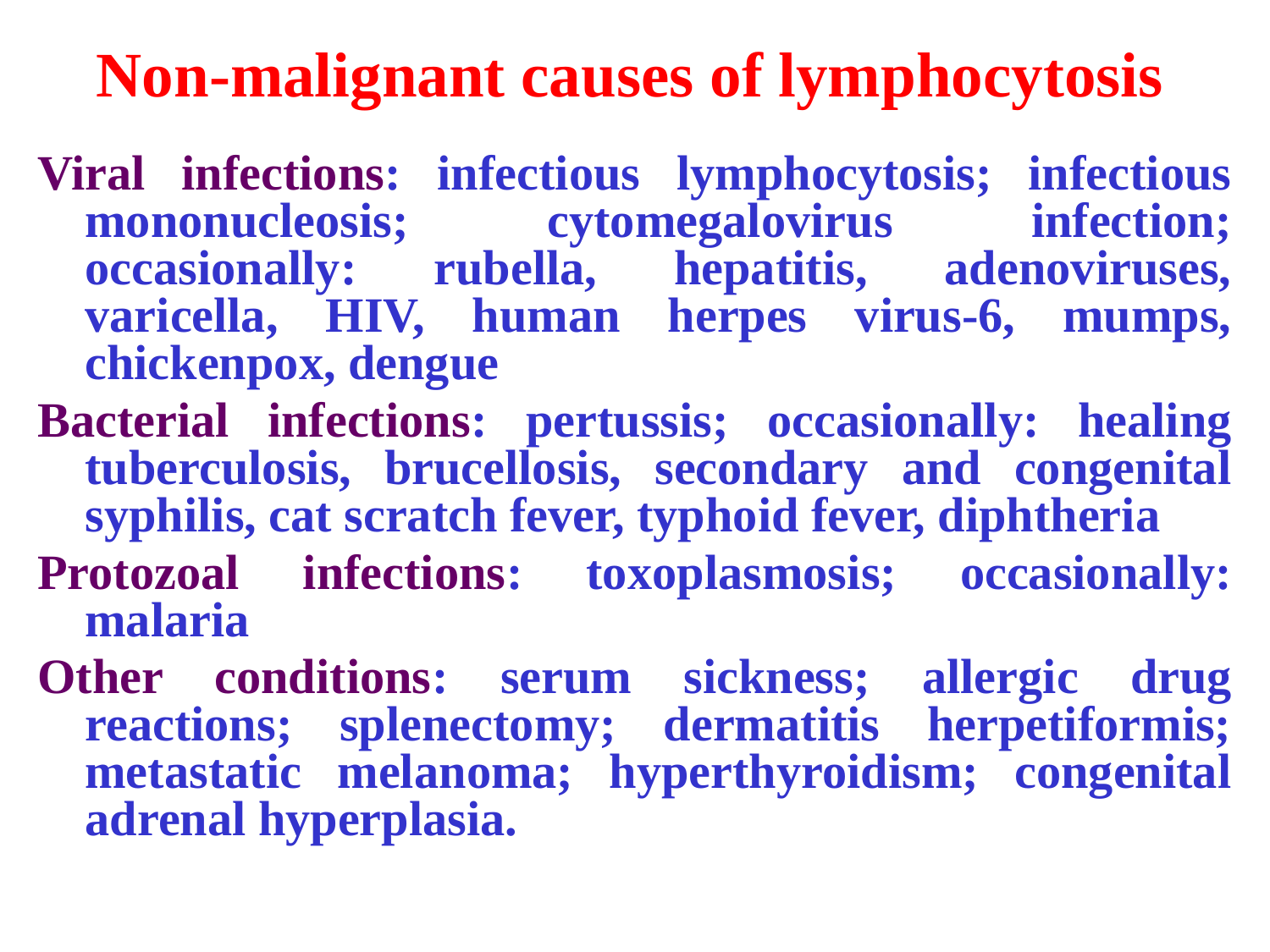

# Non-malignant causes of lymphocytosis
Viral infections: infectious lymphocytosis; infectious mononucleosis; cytomegalovirus infection; occasionally: rubella, hepatitis, adenoviruses, varicella, HIV, human herpes virus-6, mumps, chickenpox, dengue
Bacterial infections: pertussis; occasionally: healing tuberculosis, brucellosis, secondary and congenital syphilis, cat scratch fever, typhoid fever, diphtheria
Protozoal infections: toxoplasmosis; occasionally: malaria
Other conditions: serum sickness; allergic drug reactions; splenectomy; dermatitis herpetiformis; metastatic melanoma; hyperthyroidism; congenital adrenal hyperplasia.